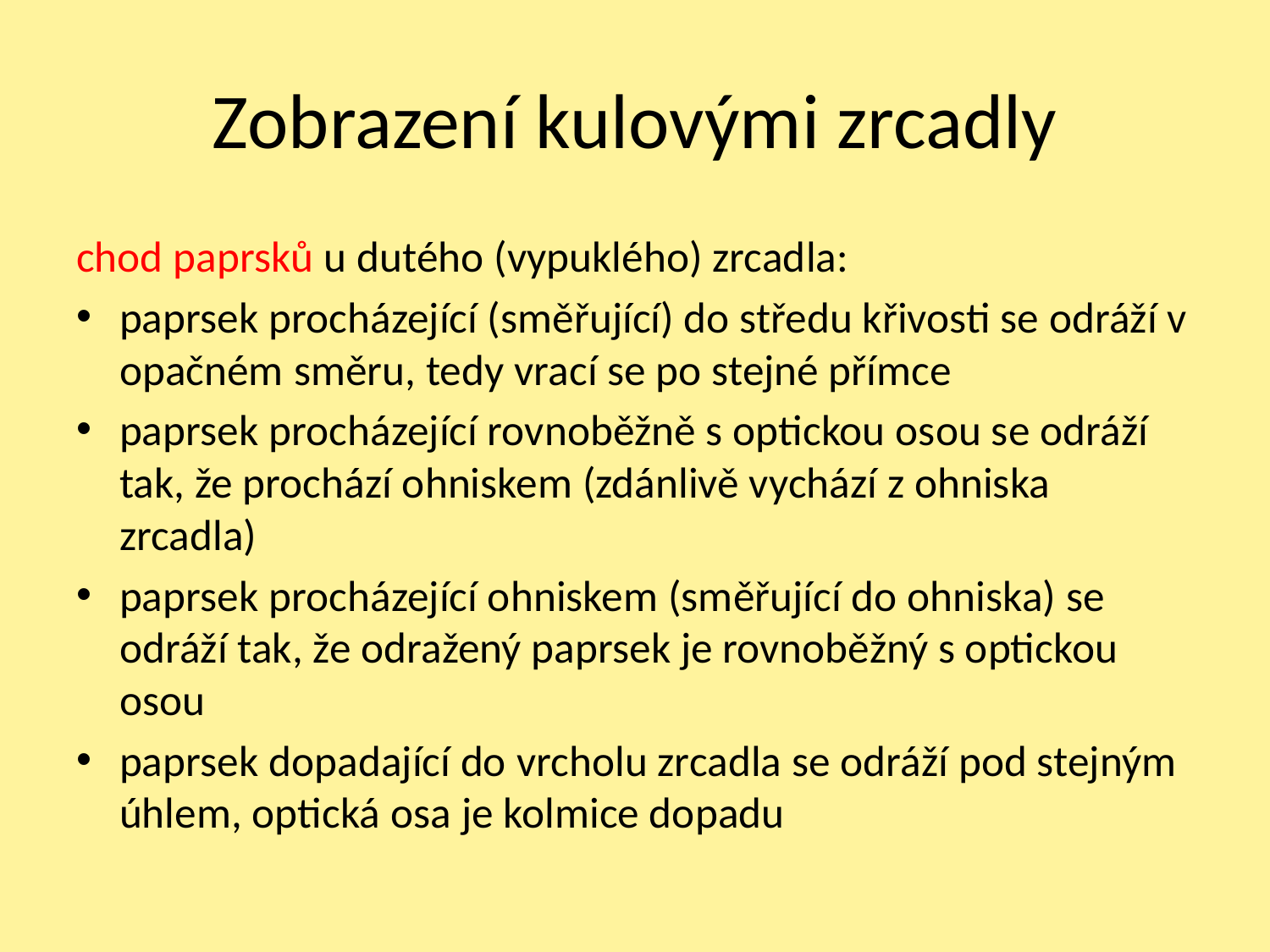

# Zobrazení kulovými zrcadly
chod paprsků u dutého (vypuklého) zrcadla:
paprsek procházející (směřující) do středu křivosti se odráží v opačném směru, tedy vrací se po stejné přímce
paprsek procházející rovnoběžně s optickou osou se odráží tak, že prochází ohniskem (zdánlivě vychází z ohniska zrcadla)
paprsek procházející ohniskem (směřující do ohniska) se odráží tak, že odražený paprsek je rovnoběžný s optickou osou
paprsek dopadající do vrcholu zrcadla se odráží pod stejným úhlem, optická osa je kolmice dopadu